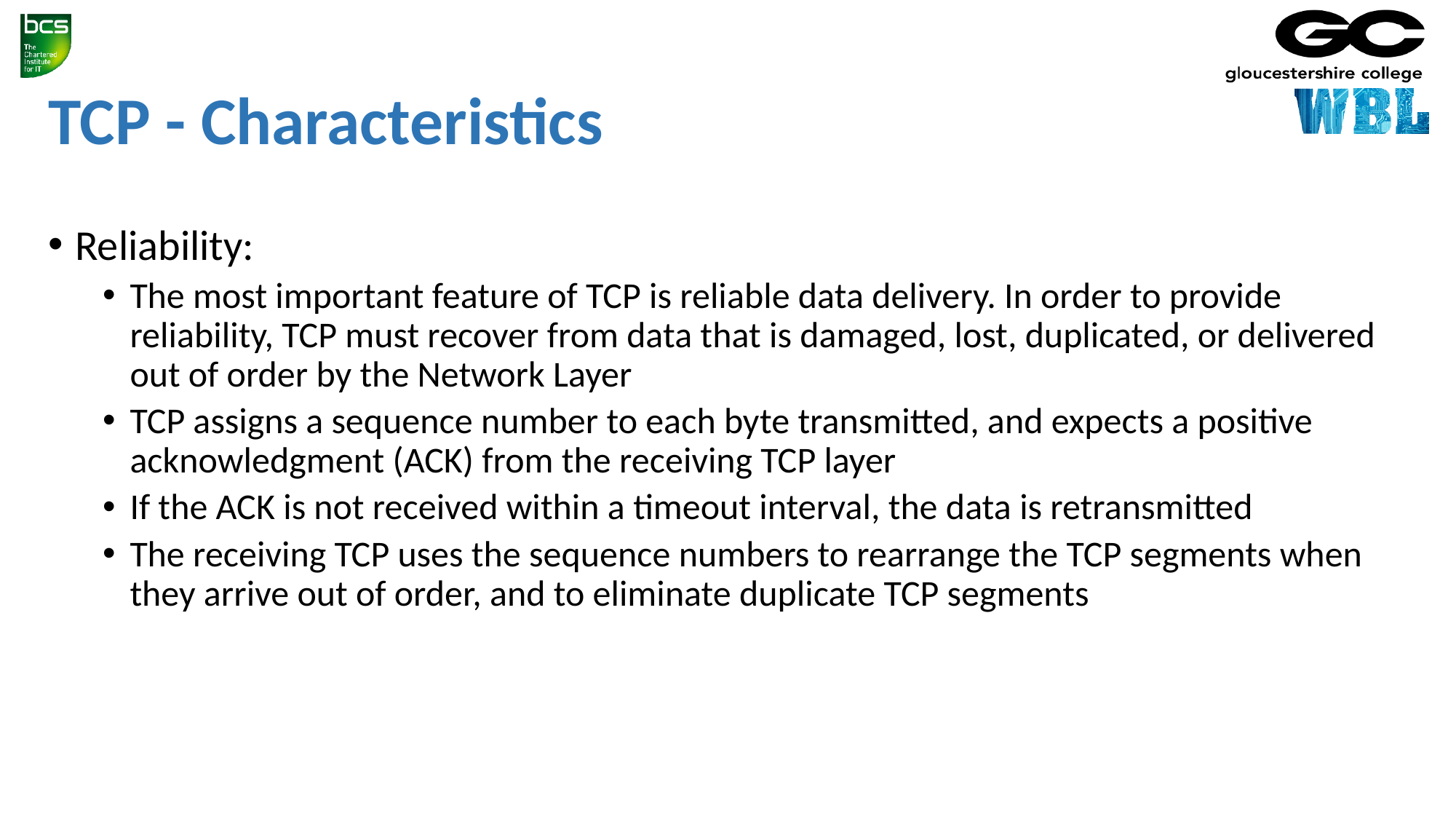

TCP - Characteristics
Reliability:
The most important feature of TCP is reliable data delivery. In order to provide reliability, TCP must recover from data that is damaged, lost, duplicated, or delivered out of order by the Network Layer
TCP assigns a sequence number to each byte transmitted, and expects a positive acknowledgment (ACK) from the receiving TCP layer
If the ACK is not received within a timeout interval, the data is retransmitted
The receiving TCP uses the sequence numbers to rearrange the TCP segments when they arrive out of order, and to eliminate duplicate TCP segments